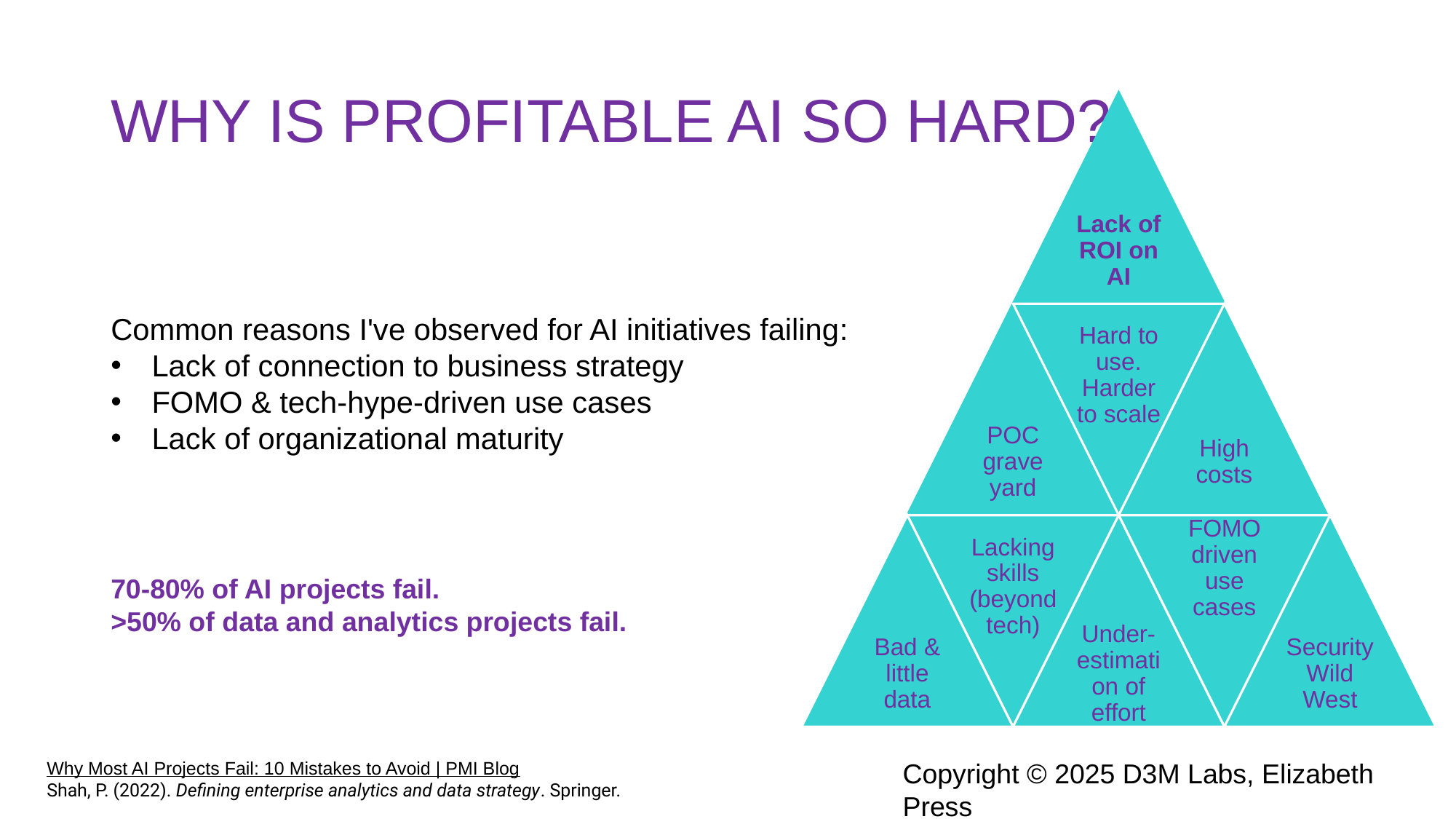

# Why is Profitable AI so Hard?
Lack of ROI on AI
POC grave yard

Hard to use. Harder to scale
High costs
Bad & little data

Lacking skills (beyond tech)
Under-estimation of effort
FOMO driven use cases
Security Wild West
Common reasons I've observed for AI initiatives failing:
Lack of connection to business strategy
FOMO & tech-hype-driven use cases
Lack of organizational maturity
70-80% of AI projects fail.
>50% of data and analytics projects fail.
Why Most AI Projects Fail: 10 Mistakes to Avoid | PMI Blog
Shah, P. (2022). Defining enterprise analytics and data strategy. Springer.

Copyright © 2025 D3M Labs, Elizabeth Press